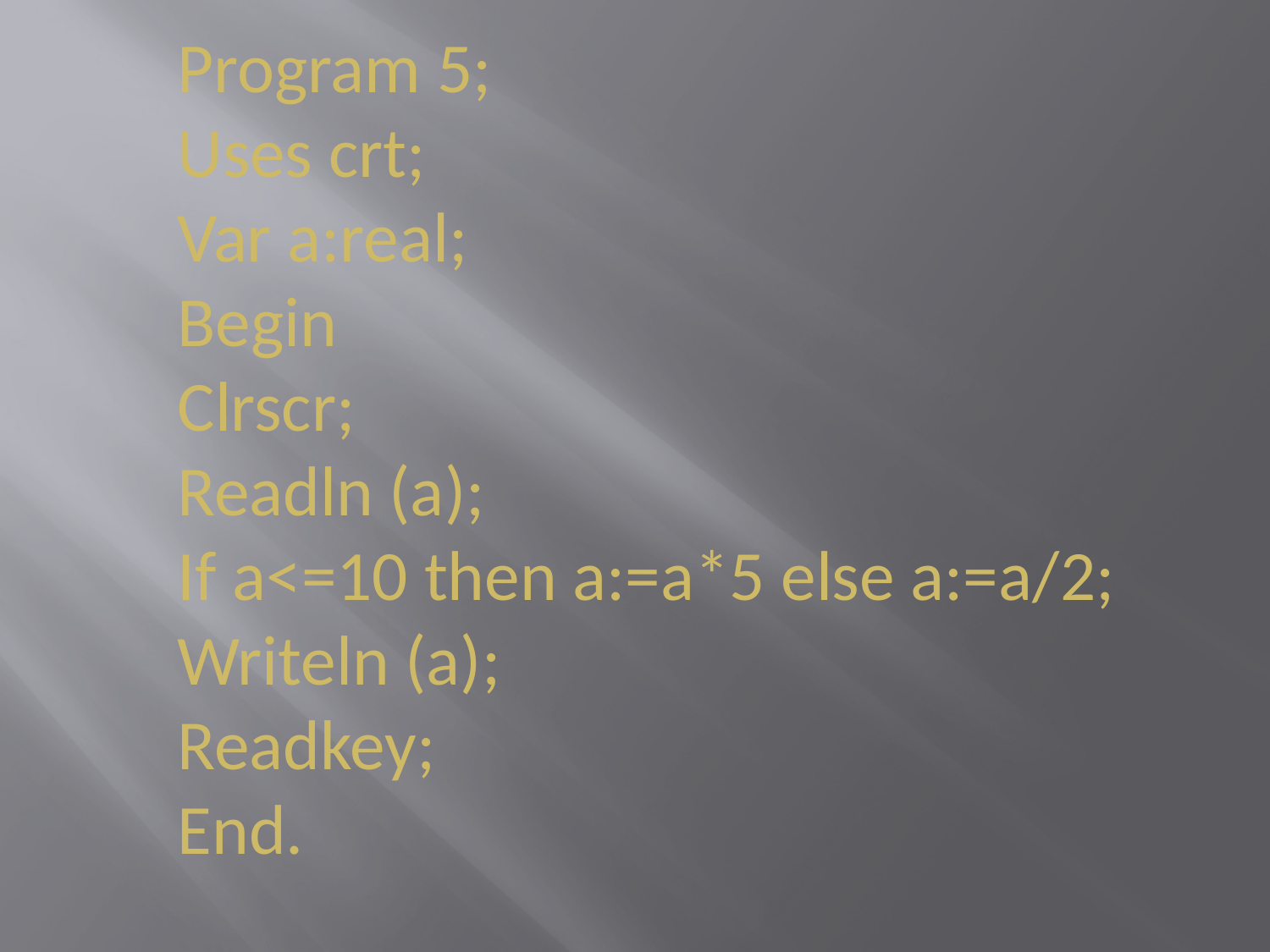

Program 5;
Uses crt;
Var a:real;
Begin
Clrscr;
Readln (a);
If a<=10 then a:=a*5 else a:=a/2;
Writeln (a);
Readkey;
End.